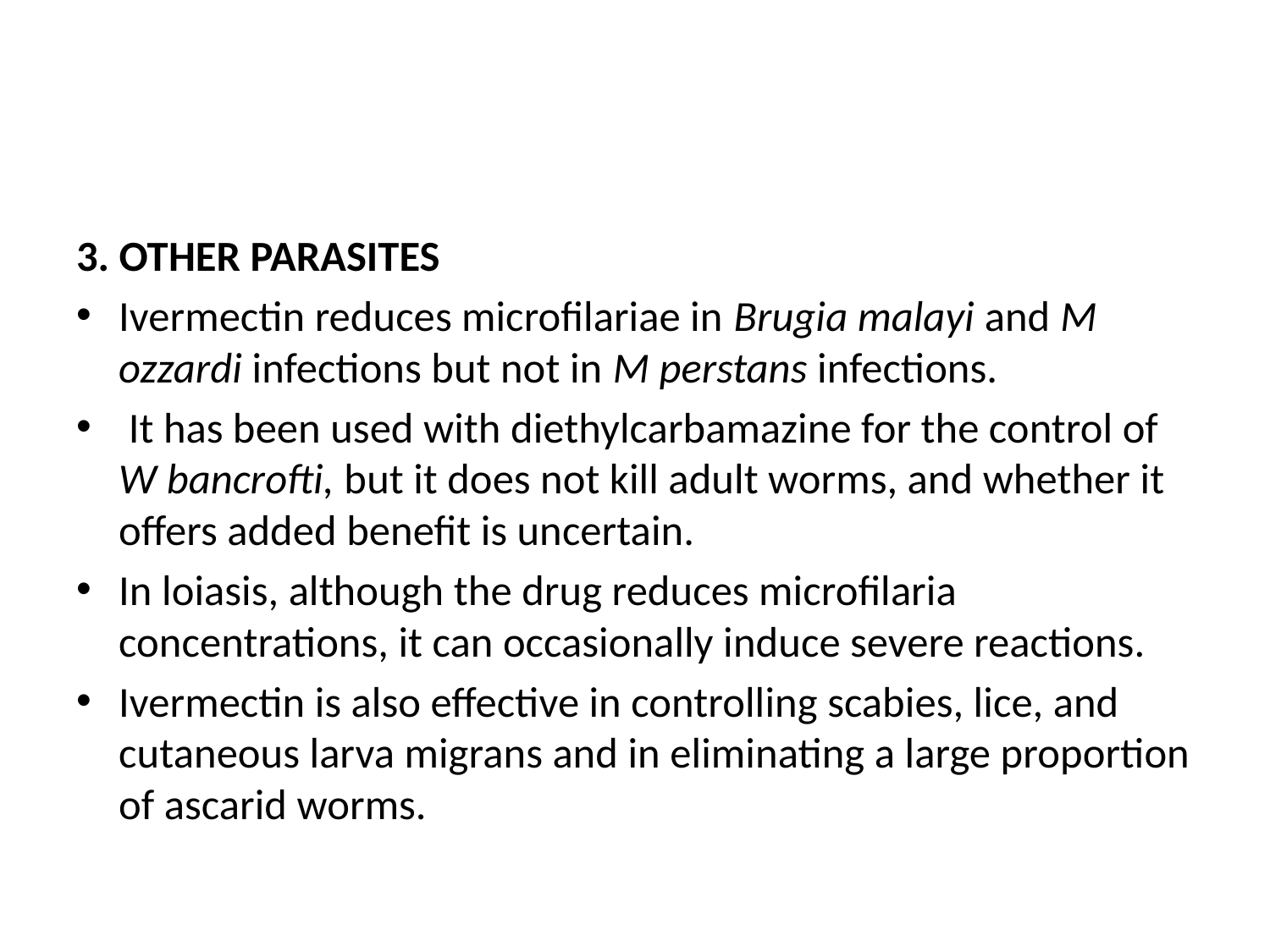

#
3. Other Parasites
Ivermectin reduces microfilariae in Brugia malayi and M ozzardi infections but not in M perstans infections.
 It has been used with diethylcarbamazine for the control of W bancrofti, but it does not kill adult worms, and whether it offers added benefit is uncertain.
In loiasis, although the drug reduces microfilaria concentrations, it can occasionally induce severe reactions.
Ivermectin is also effective in controlling scabies, lice, and cutaneous larva migrans and in eliminating a large proportion of ascarid worms.